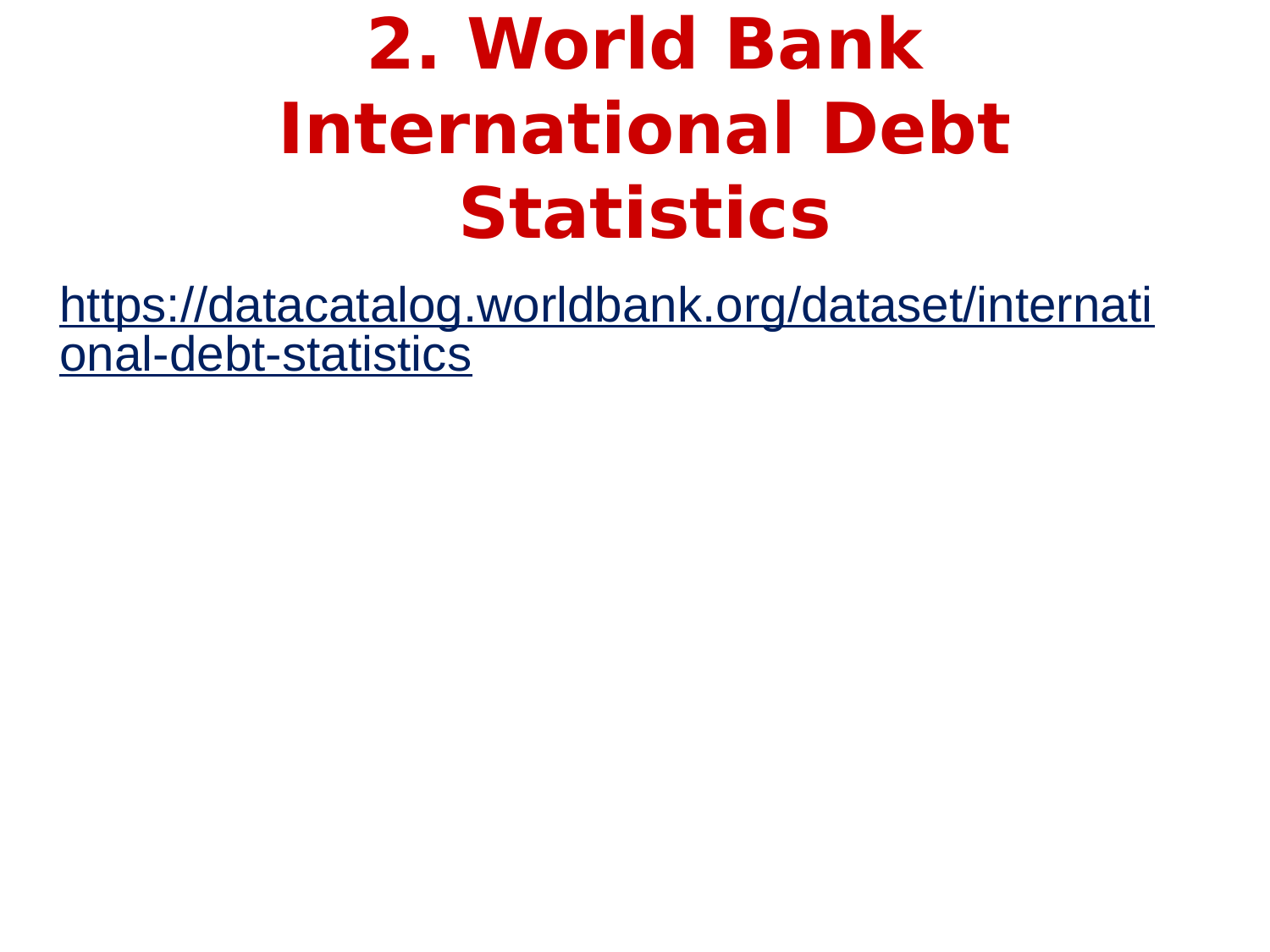

# 2. World Bank International Debt Statistics
https://datacatalog.worldbank.org/dataset/international-debt-statistics